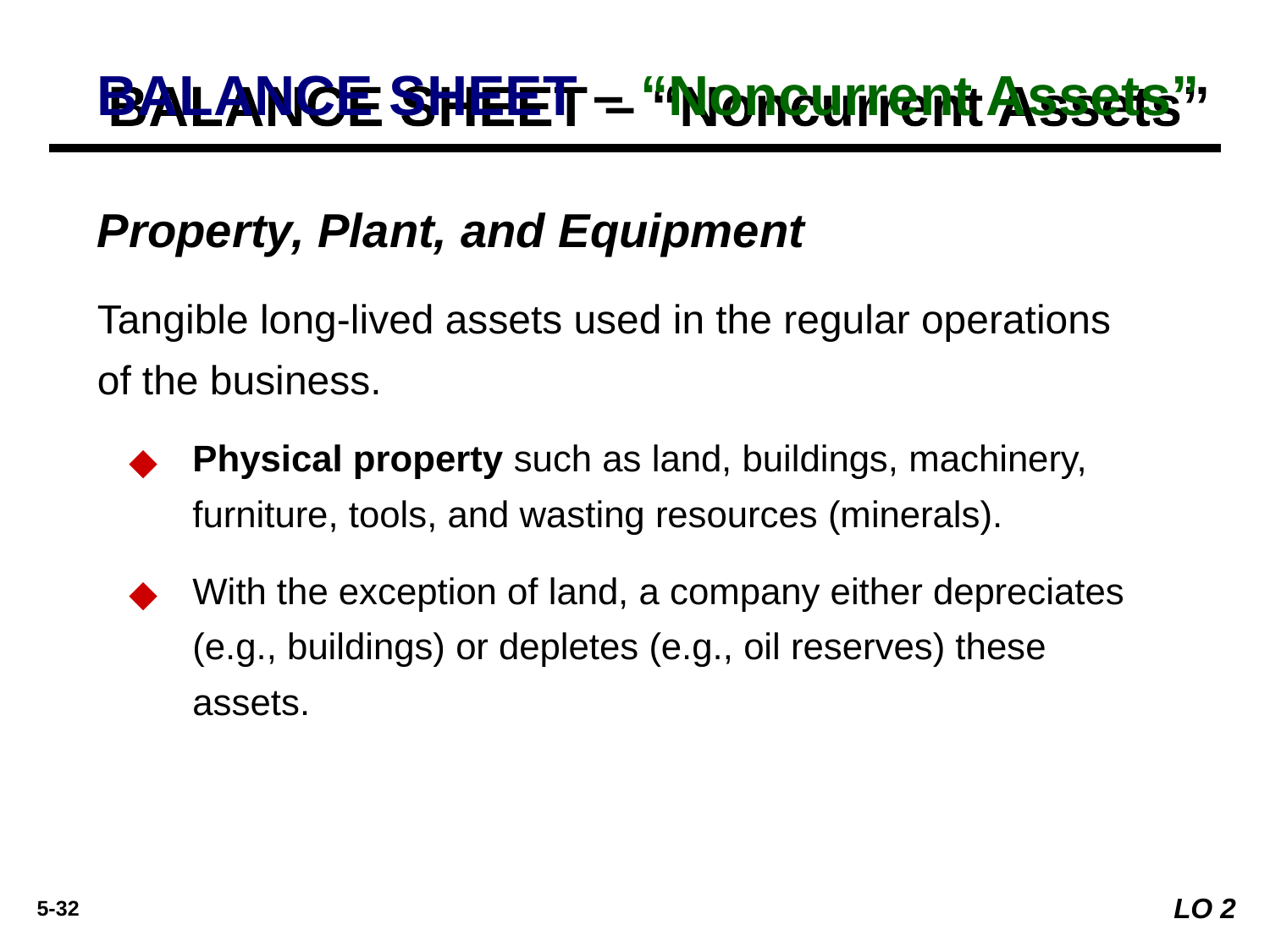

# BALANCE SHEET – “Noncurrent Assets”
Property, Plant, and Equipment
Tangible long-lived assets used in the regular operations of the business.
Physical property such as land, buildings, machinery, furniture, tools, and wasting resources (minerals).
With the exception of land, a company either depreciates (e.g., buildings) or depletes (e.g., oil reserves) these assets.
LO 2